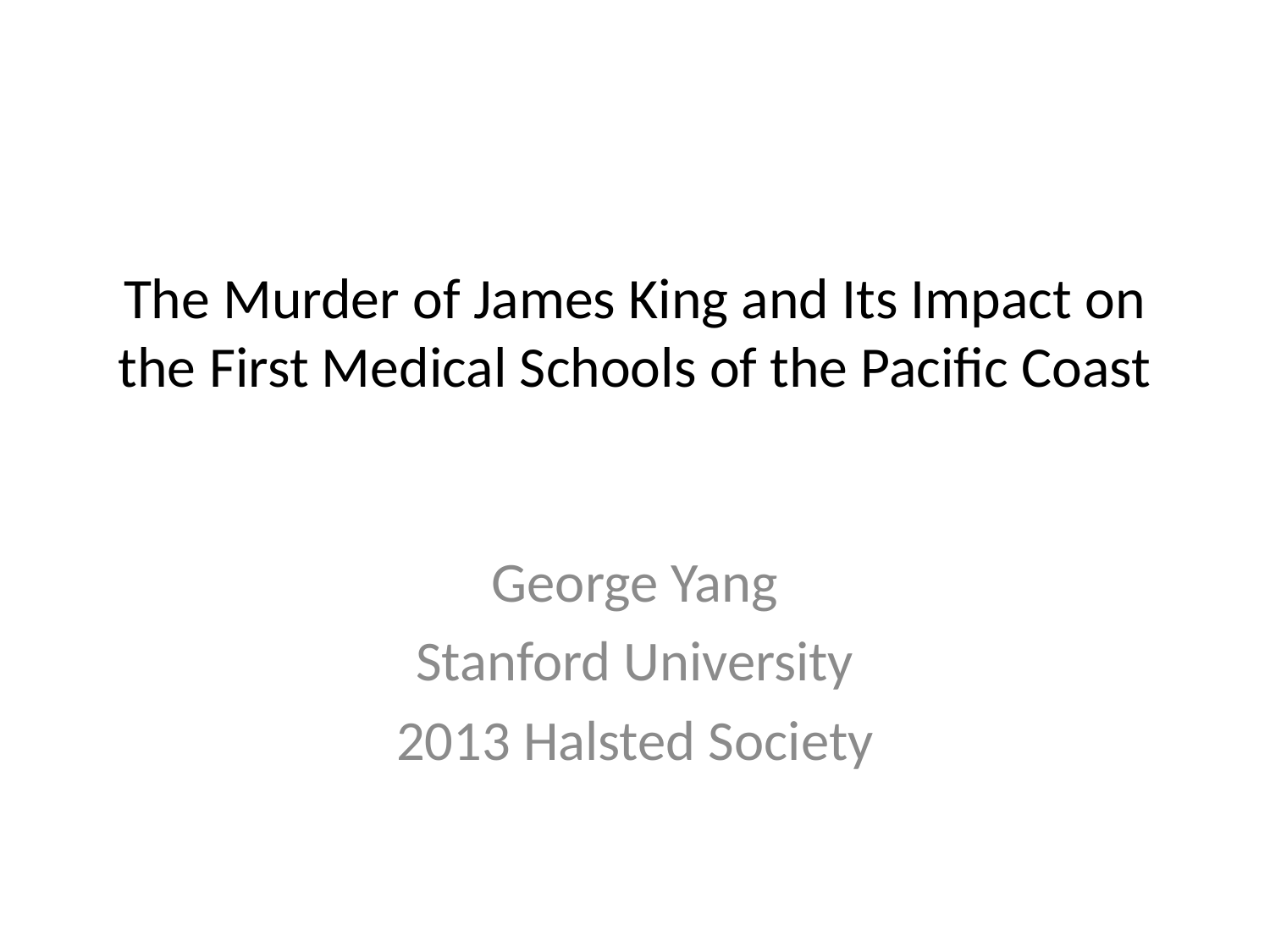

# The Murder of James King and Its Impact on the First Medical Schools of the Pacific Coast
George Yang
Stanford University
2013 Halsted Society